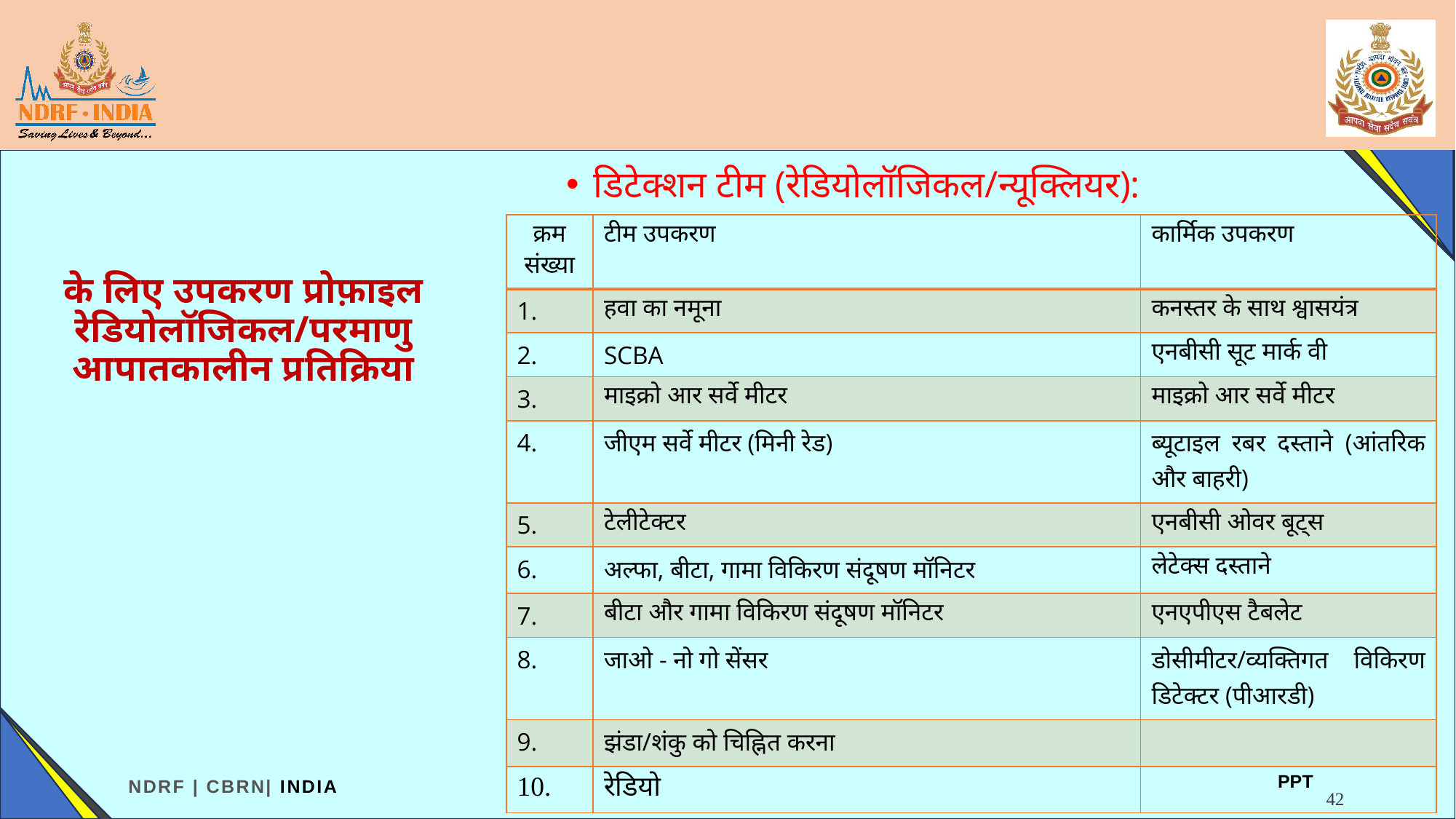

डिटेक्शन टीम (रेडियोलॉजिकल/न्यूक्लियर):
| क्रम संख्या | टीम उपकरण | कार्मिक उपकरण |
| --- | --- | --- |
| 1. | हवा का नमूना | कनस्तर के साथ श्वासयंत्र |
| 2. | SCBA | एनबीसी सूट मार्क वी |
| 3. | माइक्रो आर सर्वे मीटर | माइक्रो आर सर्वे मीटर |
| 4. | जीएम सर्वे मीटर (मिनी रेड) | ब्यूटाइल रबर दस्ताने (आंतरिक और बाहरी) |
| 5. | टेलीटेक्टर | एनबीसी ओवर बूट्स |
| 6. | अल्फा, बीटा, गामा विकिरण संदूषण मॉनिटर | लेटेक्स दस्ताने |
| 7. | बीटा और गामा विकिरण संदूषण मॉनिटर | एनएपीएस टैबलेट |
| 8. | जाओ - नो गो सेंसर | डोसीमीटर/व्यक्तिगत विकिरण डिटेक्टर (पीआरडी) |
| 9. | झंडा/शंकु को चिह्नित करना |  |
| 10. | रेडियो |  |
# के लिए उपकरण प्रोफ़ाइल रेडियोलॉजिकल/परमाणु आपातकालीन प्रतिक्रिया
42